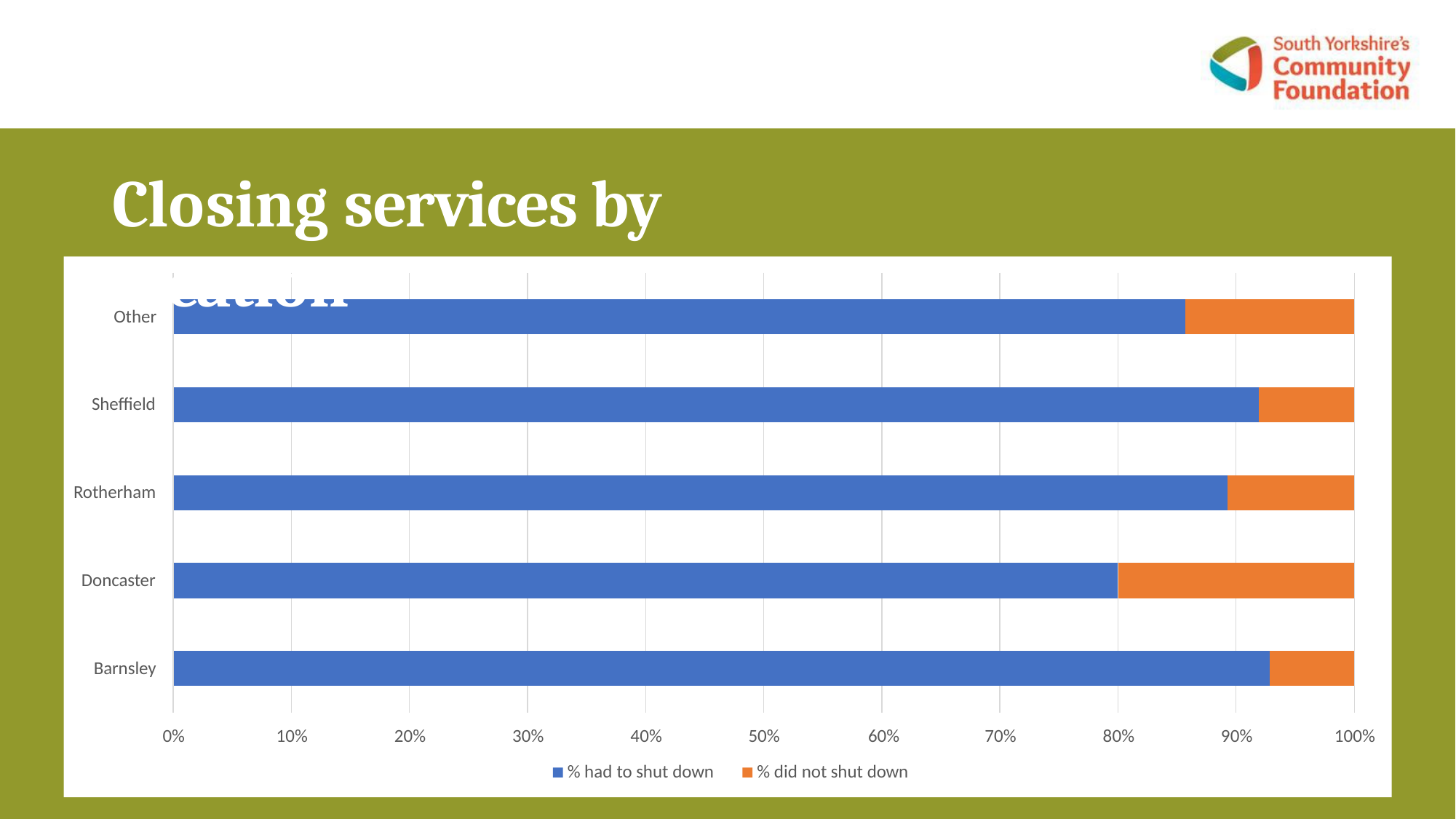

# Closing services by location

|  |  |  |  |  |  |  |  |  |  |  |  |  |  |
| --- | --- | --- | --- | --- | --- | --- | --- | --- | --- | --- | --- | --- | --- |
|  |  |  |  |  |  |  |  |  |  |  |  |  |  |
|  |  |  |  |  |  |  |  |  |  |  |  |  |  |
|  |  |  |  |  |  |  |  |  |  |  |  |  |  |
|  |  |  |  |  |  |  |  |  |  |  |  |  |  |
|  |  |  |  |  |  |  |  |  |  |  |  |  |  |
|  |  |  |  |  |  |  |  |  |  |  |  |  |  |
|  |  |  |  |  |  |  |  |  |  |  |  |  |  |
|  |  |  |  |  |  |  |  |  |  |  |  |  |  |
|  |  |  |  |  |  |  |  |  |  |  |  |  |  |
|  |  |  |  |  |  |  |  |  |  |  |  |  |  |
Other
Sheffield
Rotherham
Doncaster
Barnsley
0%
10%
20%
30%
40%
50%	60%
% did not shut down
70%
80%
90%
100%
% had to shut down